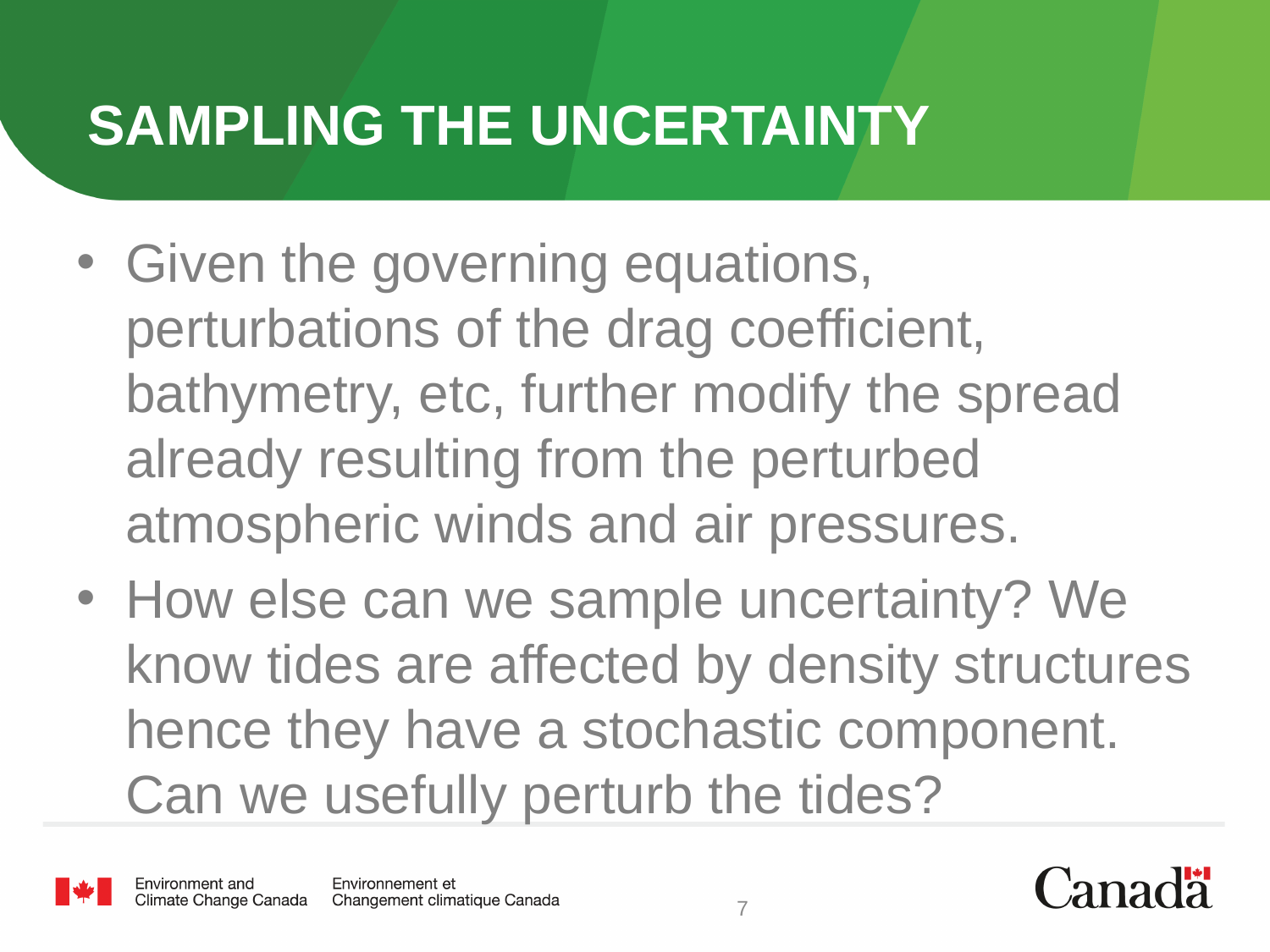

# Sampling the Uncertainty
Given the governing equations, perturbations of the drag coefficient, bathymetry, etc, further modify the spread already resulting from the perturbed atmospheric winds and air pressures.
How else can we sample uncertainty? We know tides are affected by density structures hence they have a stochastic component. Can we usefully perturb the tides?
7